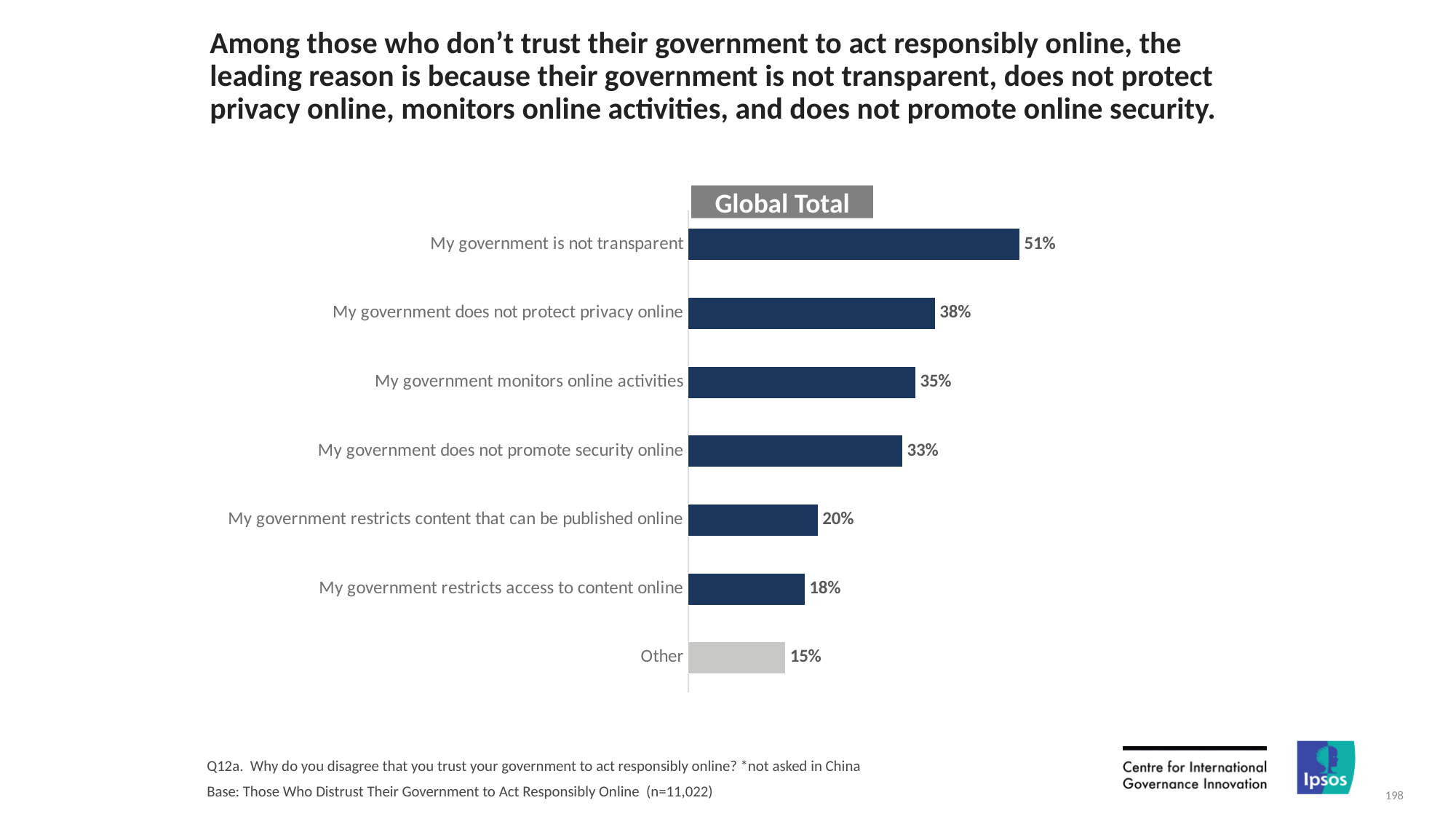

# Among those who don’t trust their government to act responsibly online, the leading reason is because their government is not transparent, does not protect privacy online, monitors online activities, and does not promote online security.
Global Total

### Chart

| Category | Column1 |
|---|---|
| My government is not transparent | 0.51 |
| My government does not protect privacy online | 0.38 |
| My government monitors online activities | 0.35 |
| My government does not promote security online | 0.33 |
| My government restricts content that can be published online | 0.2 |
| My government restricts access to content online | 0.18 |
| Other | 0.15 |
Q12a.  Why do you disagree that you trust your government to act responsibly online? *not asked in China
Base: Those Who Distrust Their Government to Act Responsibly Online  (n=11,022)